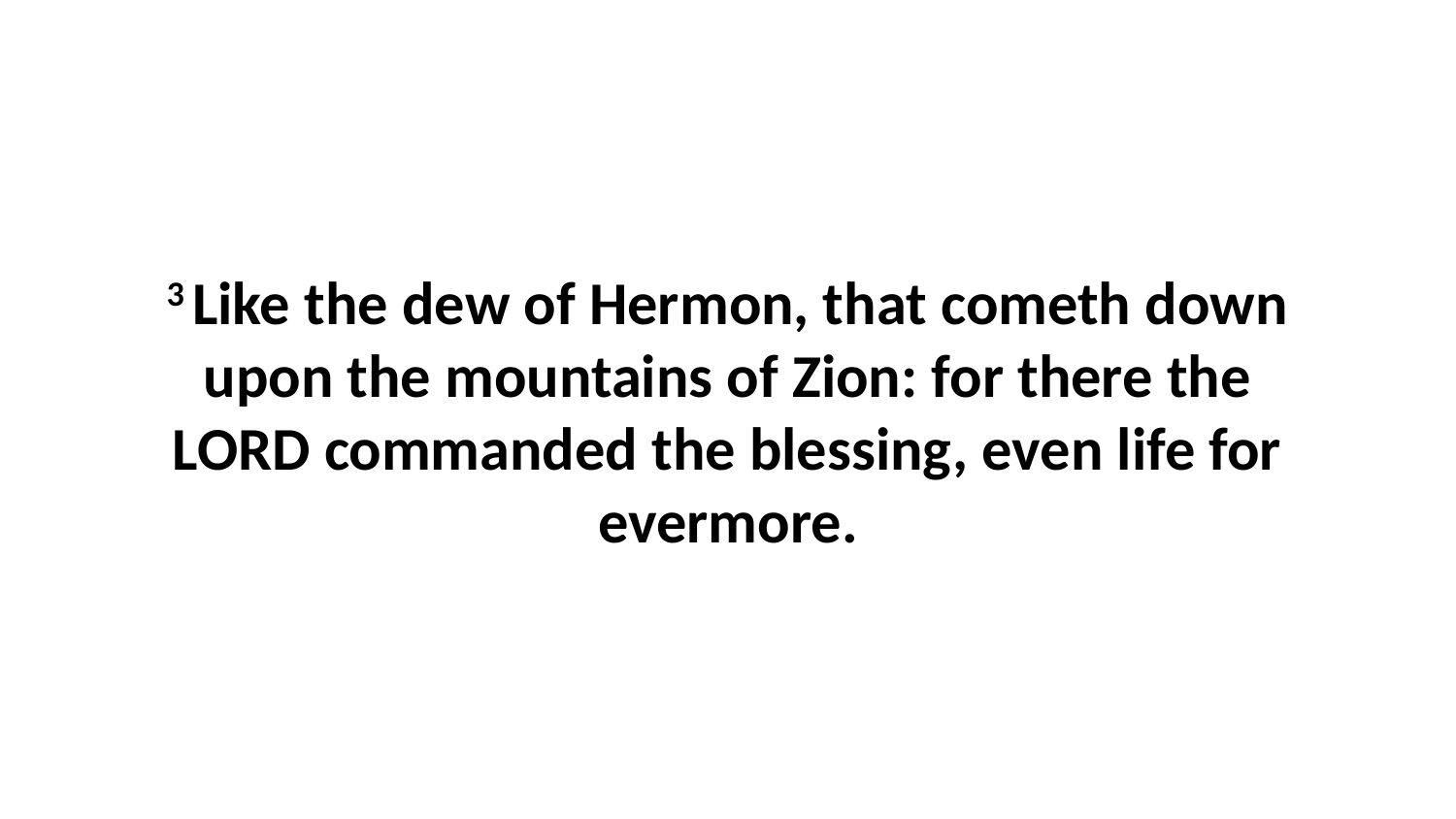

3 Like the dew of Hermon, that cometh down upon the mountains of Zion: for there the LORD commanded the blessing, even life for evermore.